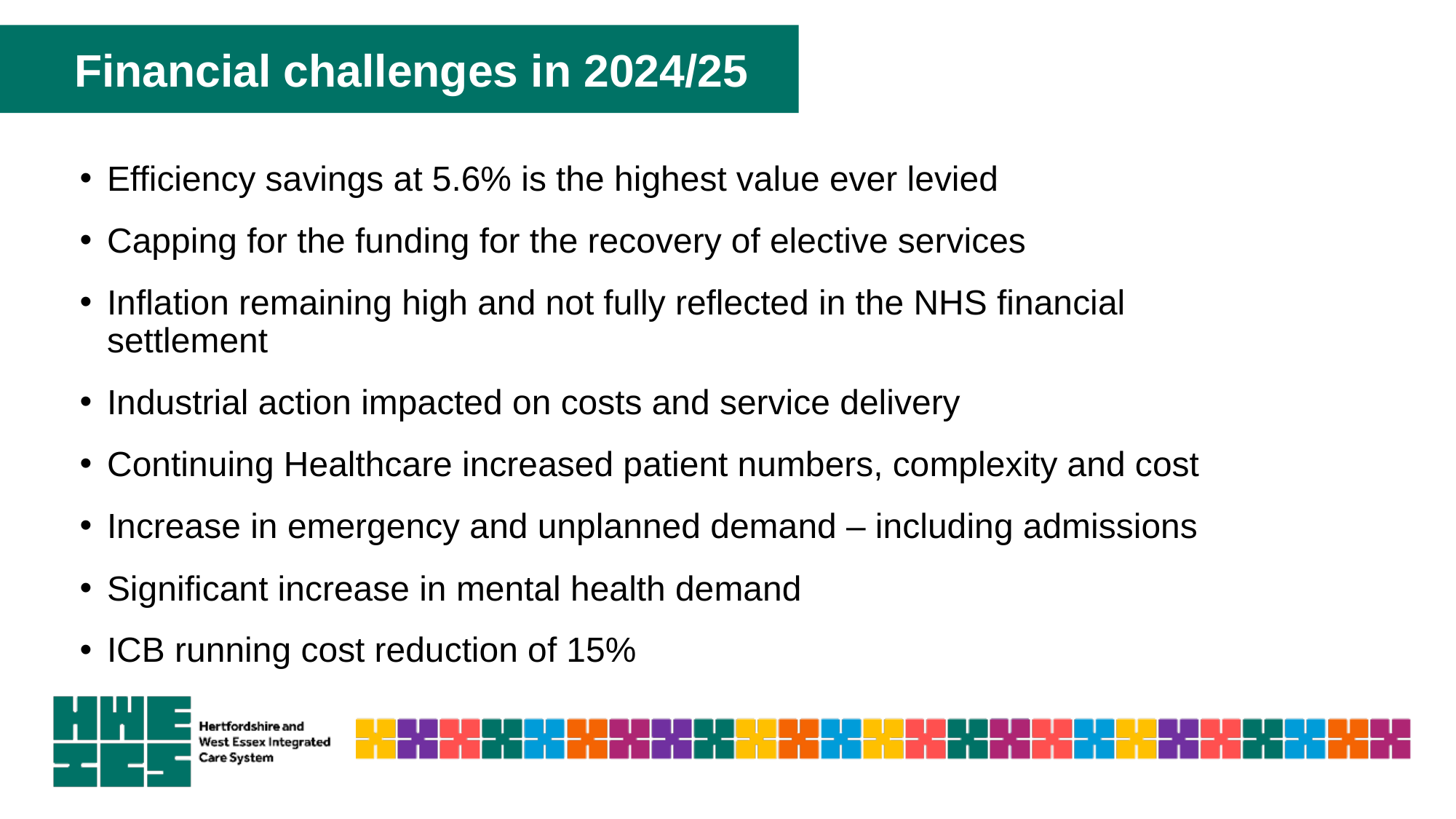

Financial challenges in 2024/25
Efficiency savings at 5.6% is the highest value ever levied
Capping for the funding for the recovery of elective services
Inflation remaining high and not fully reflected in the NHS financial settlement
Industrial action impacted on costs and service delivery
Continuing Healthcare increased patient numbers, complexity and cost
Increase in emergency and unplanned demand – including admissions
Significant increase in mental health demand
ICB running cost reduction of 15%